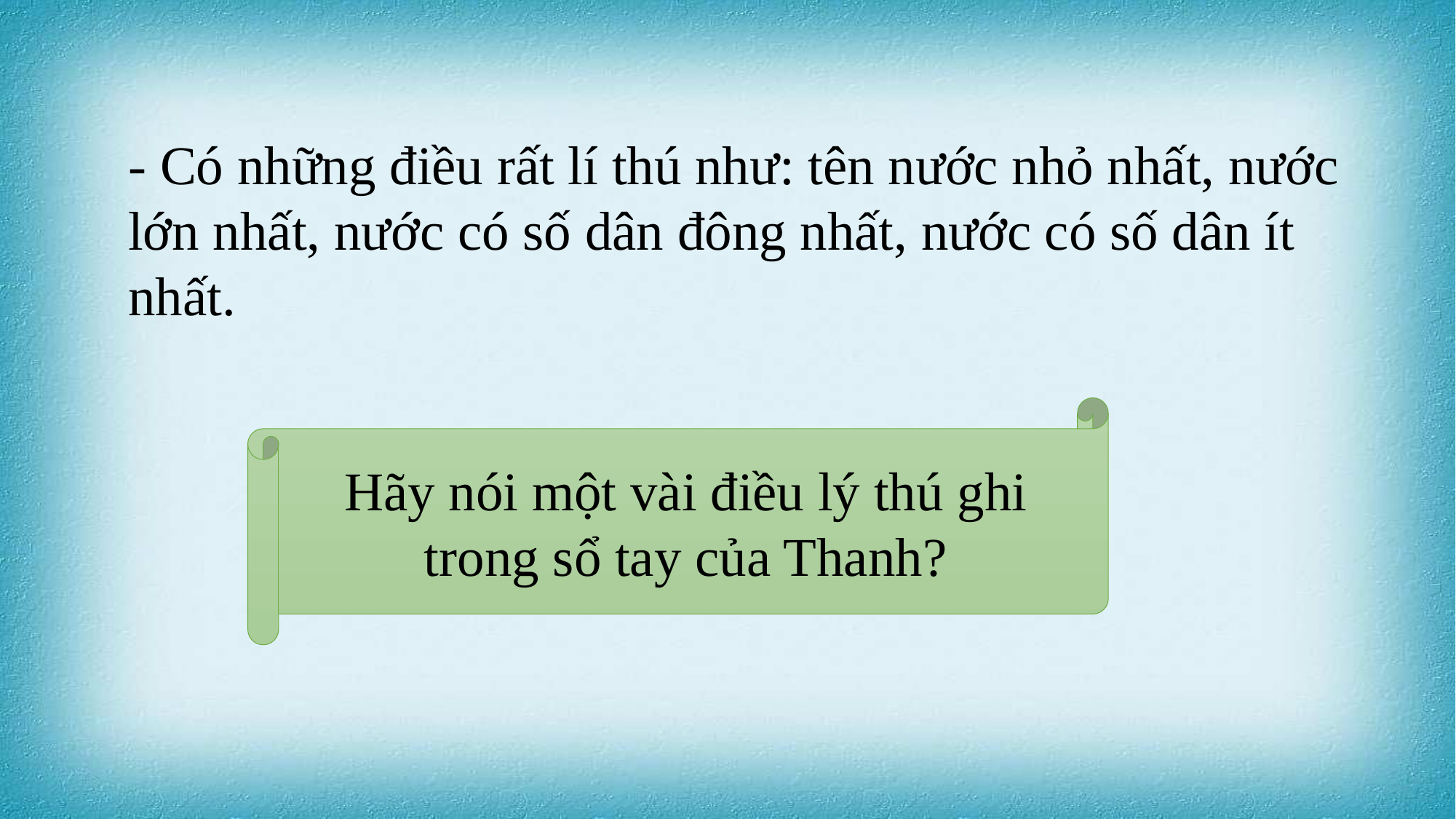

- Có những điều rất lí thú như: tên nước nhỏ nhất, nước lớn nhất, nước có số dân đông nhất, nước có số dân ít nhất.
Hãy nói một vài điều lý thú ghi trong sổ tay của Thanh?